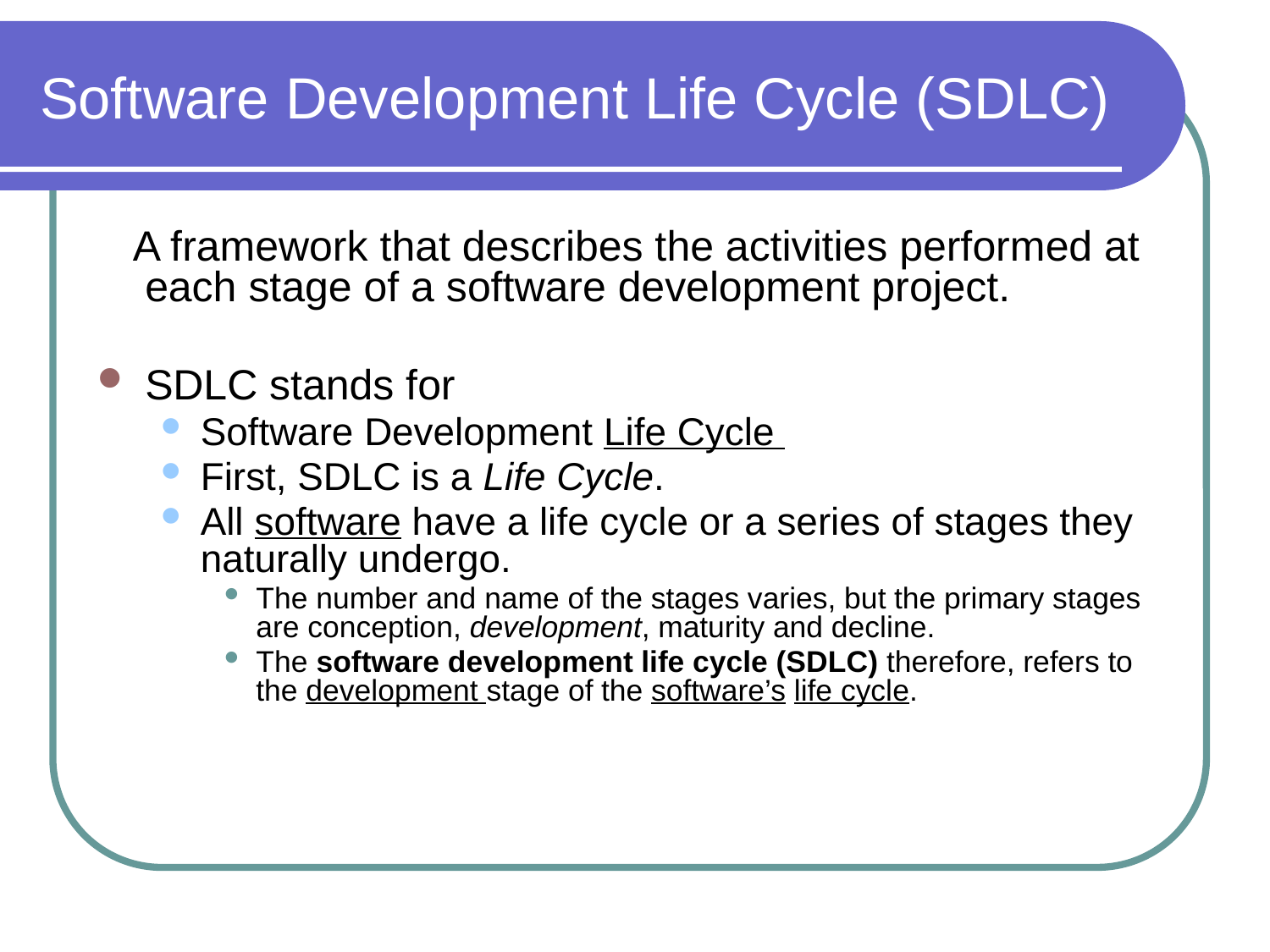

# Software Development Life Cycle (SDLC)
   A framework that describes the activities performed at each stage of a software development project.

SDLC stands for
Software Development Life Cycle
First, SDLC is a Life Cycle.
All software have a life cycle or a series of stages they naturally undergo.
The number and name of the stages varies, but the primary stages are conception, development, maturity and decline.
The software development life cycle (SDLC) therefore, refers to the development stage of the software’s life cycle.